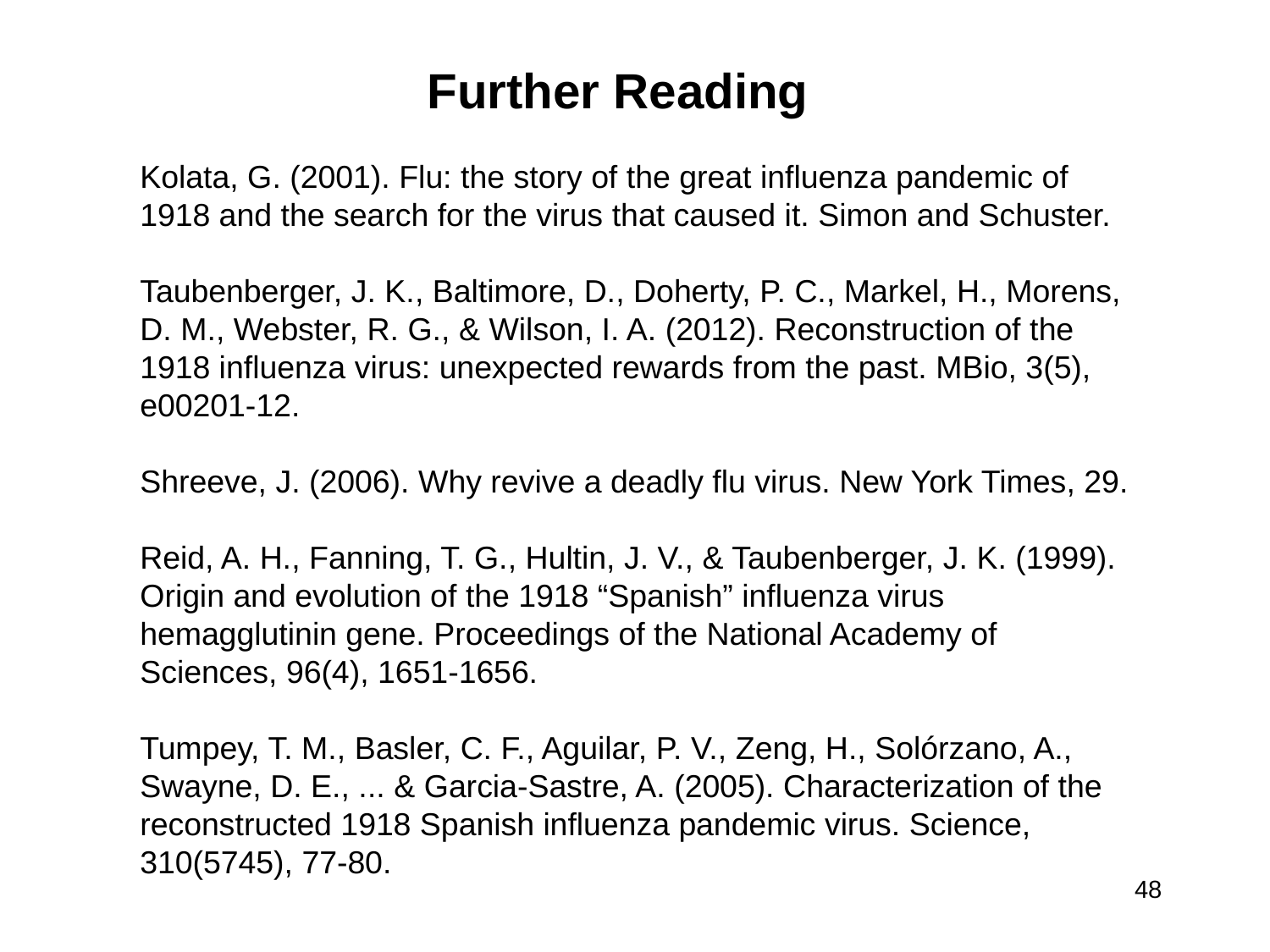

Further Reading
Kolata, G. (2001). Flu: the story of the great influenza pandemic of 1918 and the search for the virus that caused it. Simon and Schuster.

Taubenberger, J. K., Baltimore, D., Doherty, P. C., Markel, H., Morens, D. M., Webster, R. G., & Wilson, I. A. (2012). Reconstruction of the 1918 influenza virus: unexpected rewards from the past. MBio, 3(5), e00201-12.

Shreeve, J. (2006). Why revive a deadly flu virus. New York Times, 29.

Reid, A. H., Fanning, T. G., Hultin, J. V., & Taubenberger, J. K. (1999). Origin and evolution of the 1918 “Spanish” influenza virus hemagglutinin gene. Proceedings of the National Academy of Sciences, 96(4), 1651-1656.

Tumpey, T. M., Basler, C. F., Aguilar, P. V., Zeng, H., Solórzano, A., Swayne, D. E., ... & Garcia-Sastre, A. (2005). Characterization of the reconstructed 1918 Spanish influenza pandemic virus. Science, 310(5745), 77-80.

48